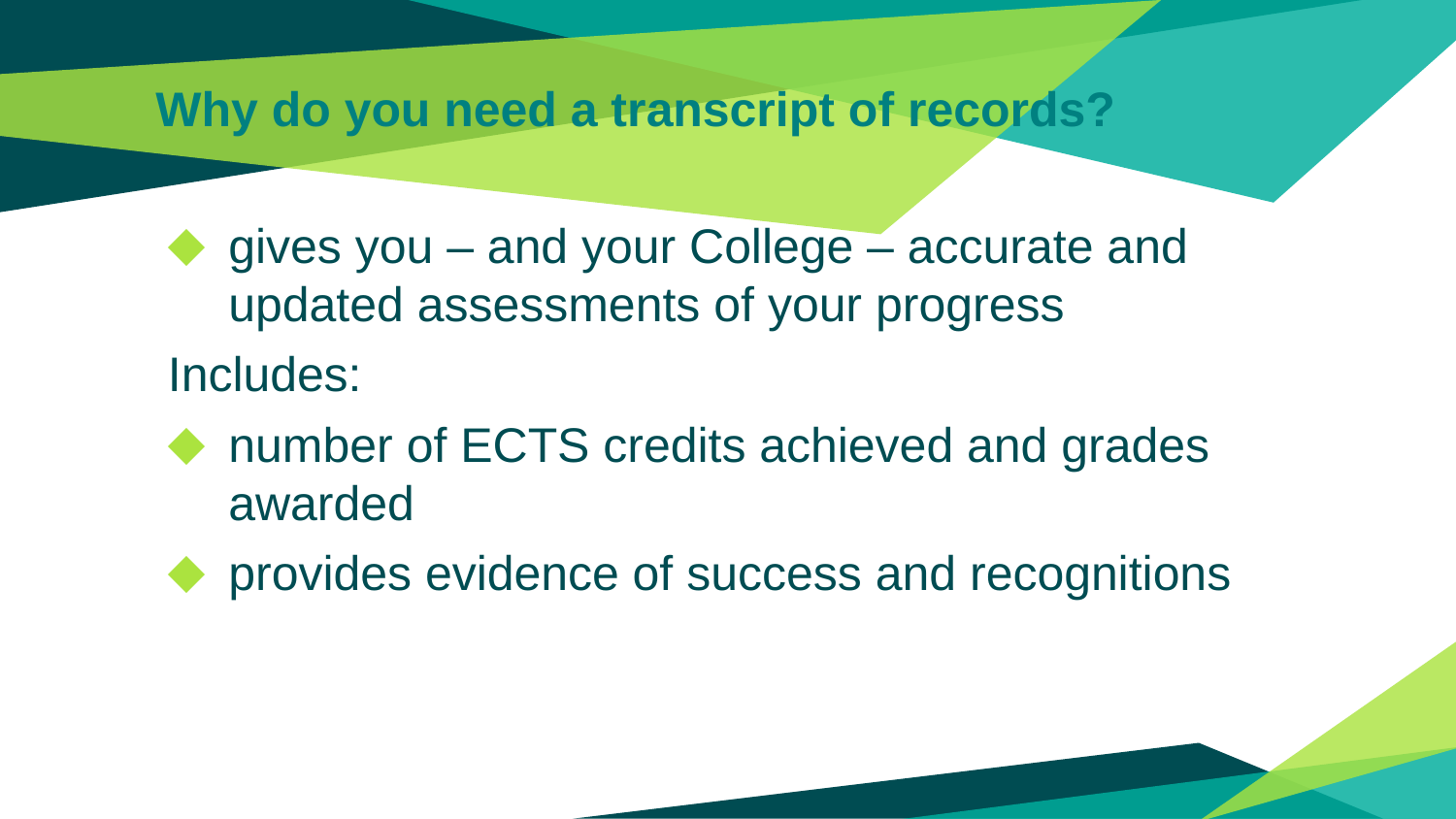

# Why do you need a transcript of records?
gives you – and your College – accurate and updated assessments of your progress
Includes:
number of ECTS credits achieved and grades awarded
provides evidence of success and recognitions